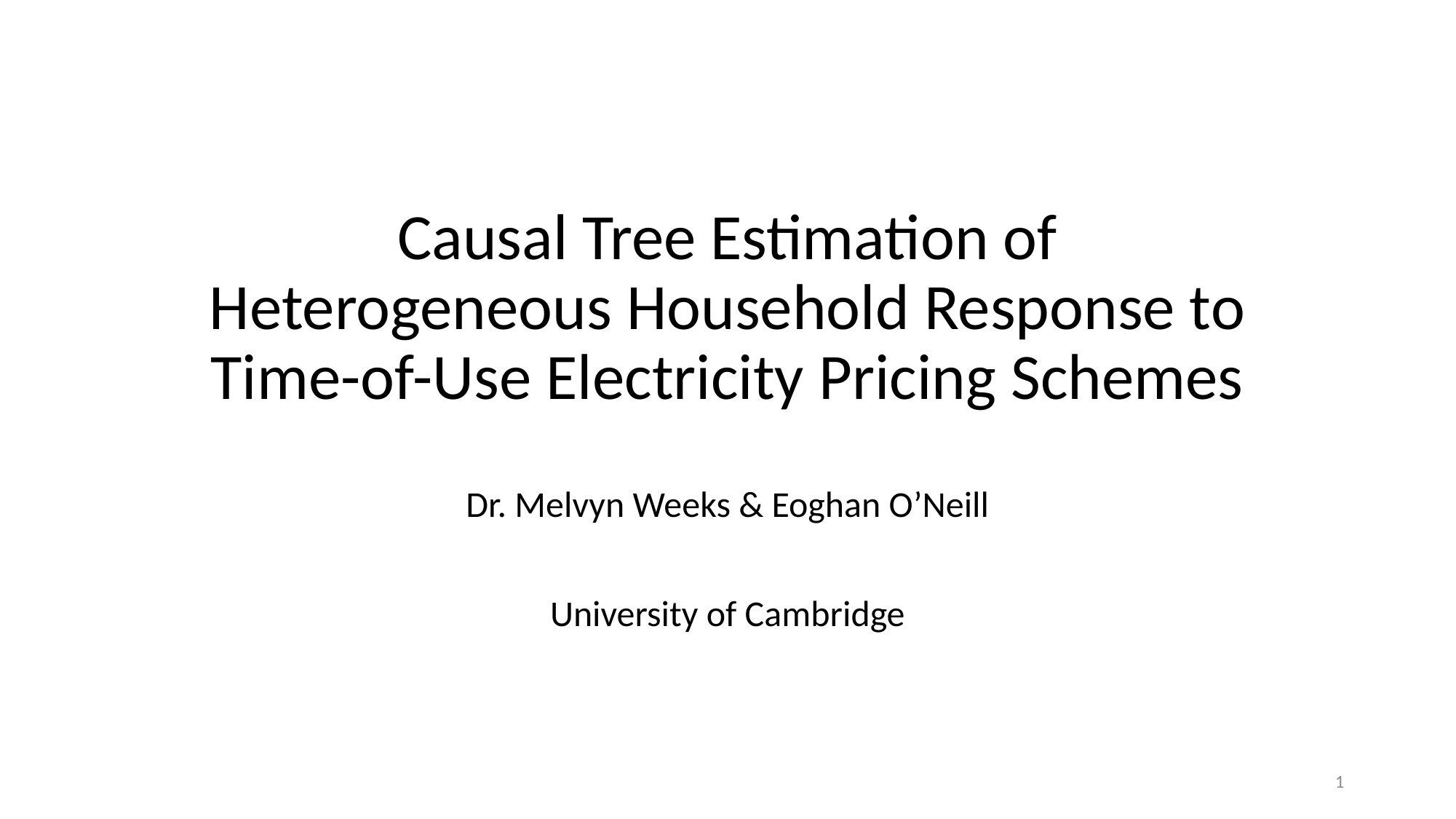

# Causal Tree Estimation of Heterogeneous Household Response to Time-of-Use Electricity Pricing Schemes
Dr. Melvyn Weeks & Eoghan O’Neill

University of Cambridge

1